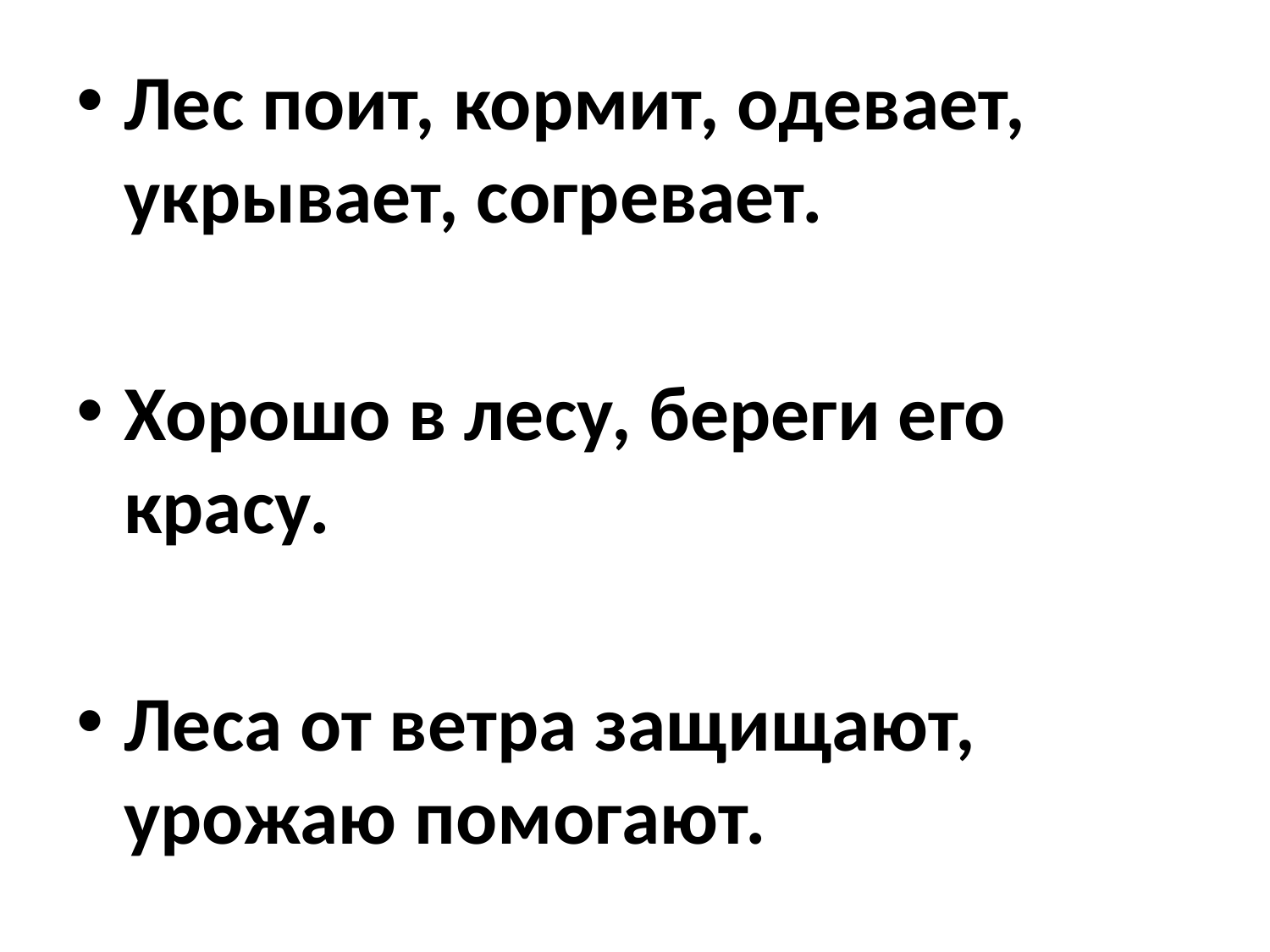

Лес поит, кормит, одевает, укрывает, согревает.

Хорошо в лесу, береги его красу.

Леса от ветра защищают, урожаю помогают.